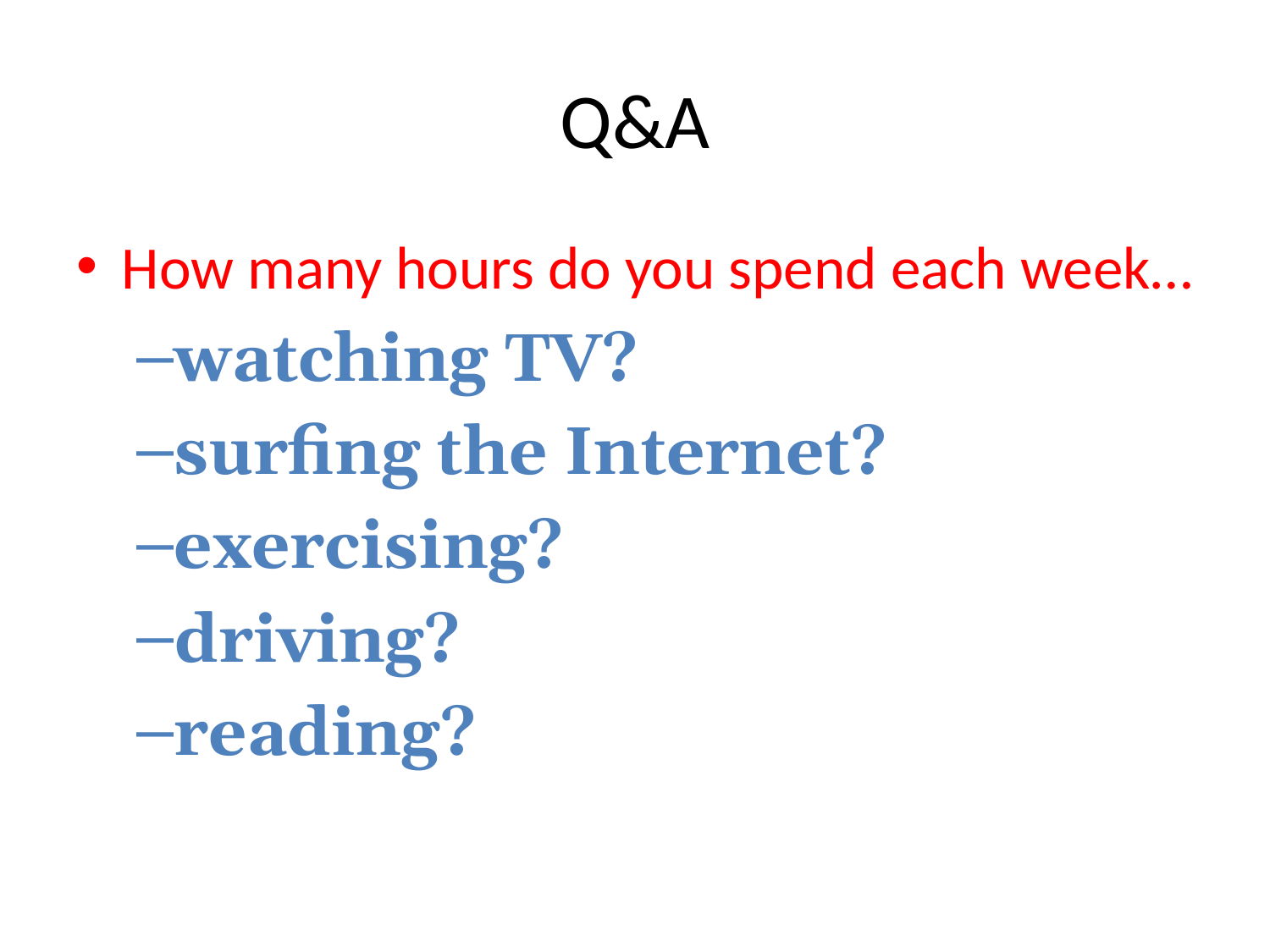

# Q&A
How many hours do you spend each week…
watching TV?
surfing the Internet?
exercising?
driving?
reading?